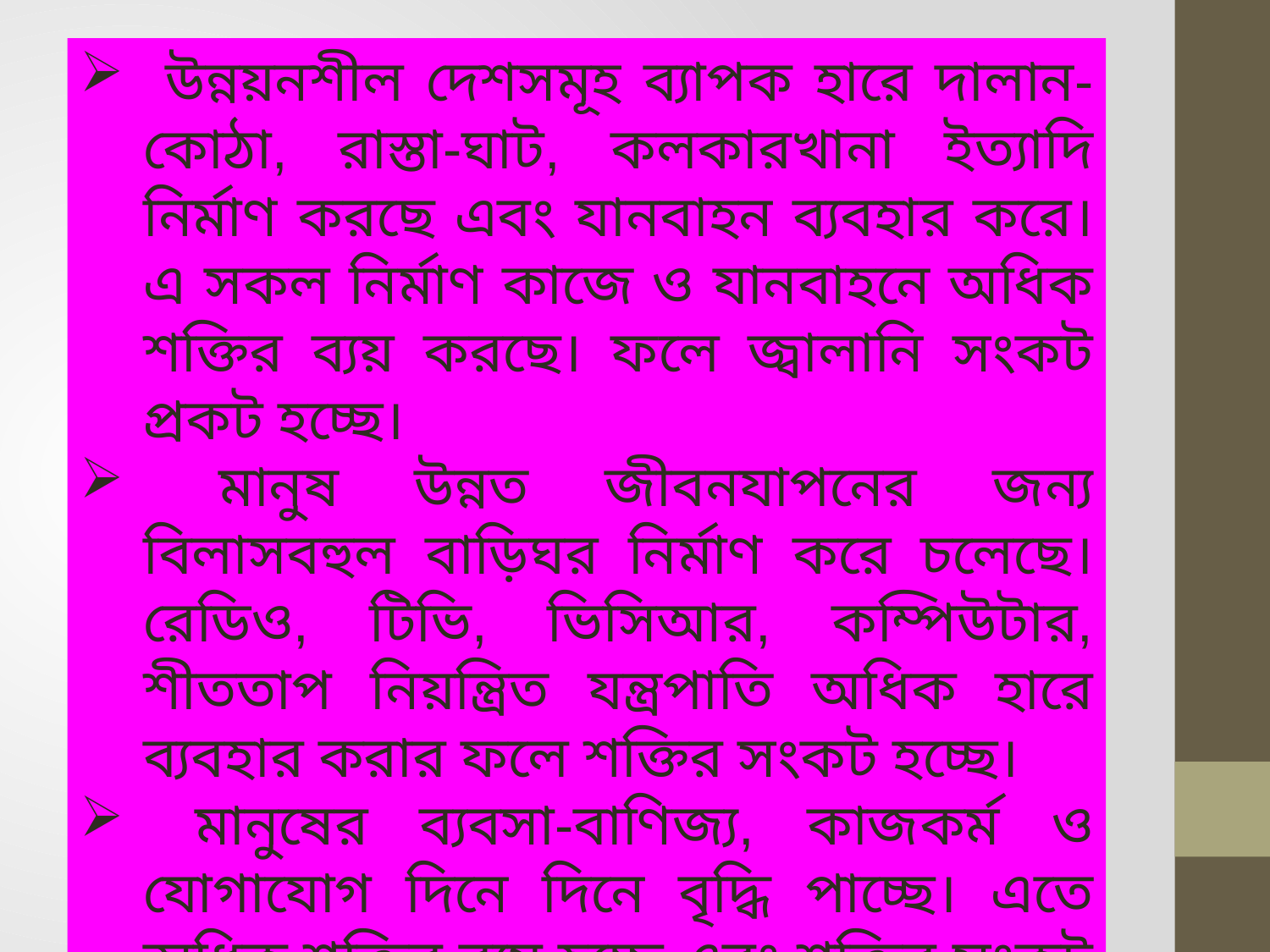

উন্নয়নশীল দেশসমূহ ব্যাপক হারে দালান-কোঠা, রাস্তা-ঘাট, কলকারখানা ইত্যাদি নির্মাণ করছে এবং যানবাহন ব্যবহার করে। এ সকল নির্মাণ কাজে ও যানবাহনে অধিক শক্তির ব্যয় করছে। ফলে জ্বালানি সংকট প্রকট হচ্ছে।
 মানুষ উন্নত জীবনযাপনের জন্য বিলাসবহুল বাড়িঘর নির্মাণ করে চলেছে। রেডিও, টিভি, ভিসিআর, কম্পিউটার, শীততাপ নিয়ন্ত্রিত যন্ত্রপাতি অধিক হারে ব্যবহার করার ফলে শক্তির সংকট হচ্ছে।
 মানুষের ব্যবসা-বাণিজ্য, কাজকর্ম ও যোগাযোগ দিনে দিনে বৃদ্ধি পাচ্ছে। এতে অধিক শক্তির ব্যয় হচ্ছে এবং শক্তির সংকট বাড়ছে।